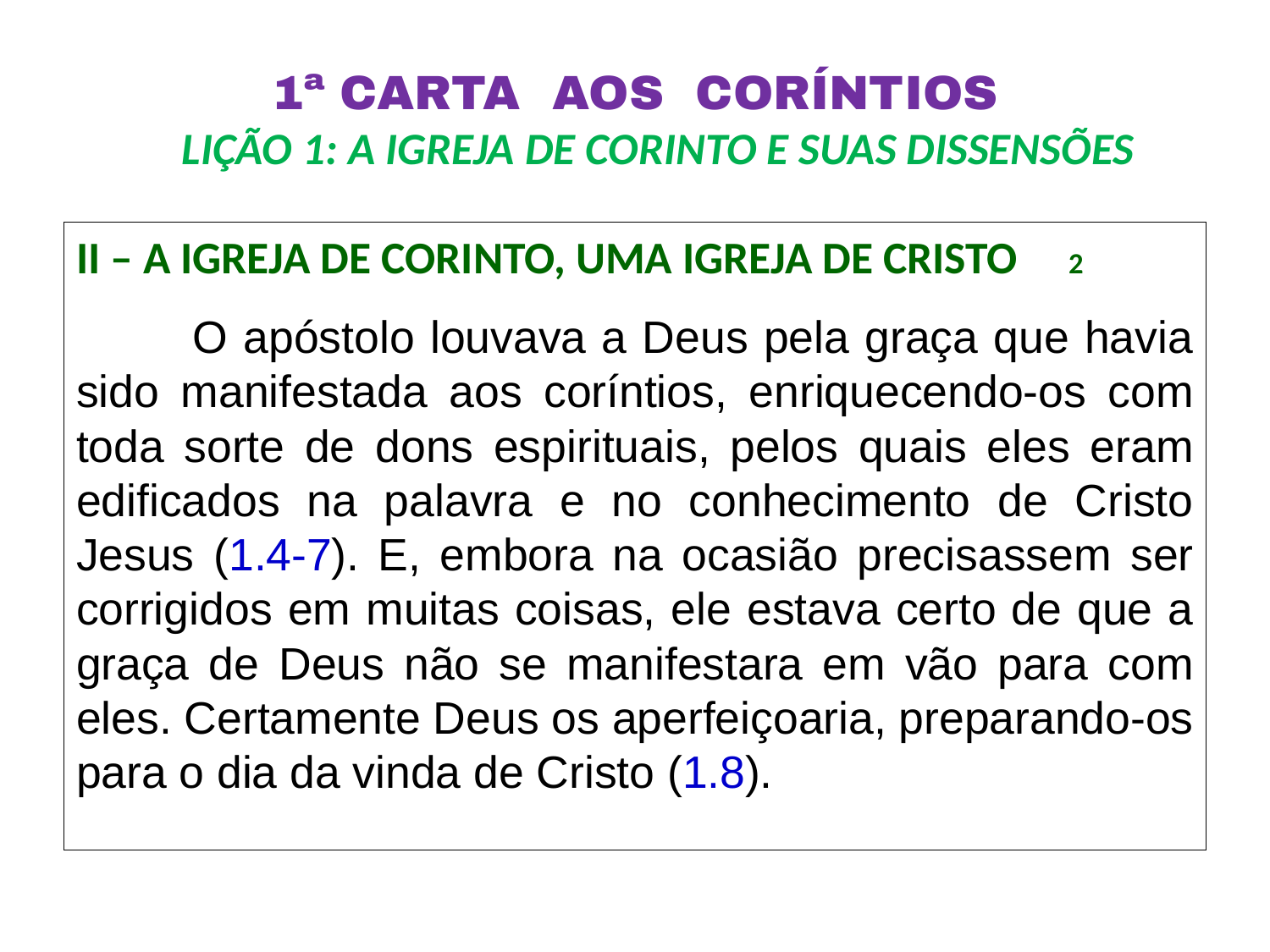

# 1ª CARTA  AOS  CORÍNTIOS LIÇÃO 1: A IGREJA DE CORINTO E SUAS DISSENSÕES
II – A IGREJA DE CORINTO, UMA IGREJA DE CRISTO     2

	O apóstolo louvava a Deus pela graça que havia sido manifestada aos coríntios, enriquecendo-os com toda sorte de dons espirituais, pelos quais eles eram edificados na palavra e no conhecimento de Cristo Jesus (1.4-7). E, embora na ocasião precisassem ser corrigidos em muitas coisas, ele estava certo de que a graça de Deus não se manifestara em vão para com eles. Certamente Deus os aperfeiçoaria, preparando-os para o dia da vinda de Cristo (1.8).